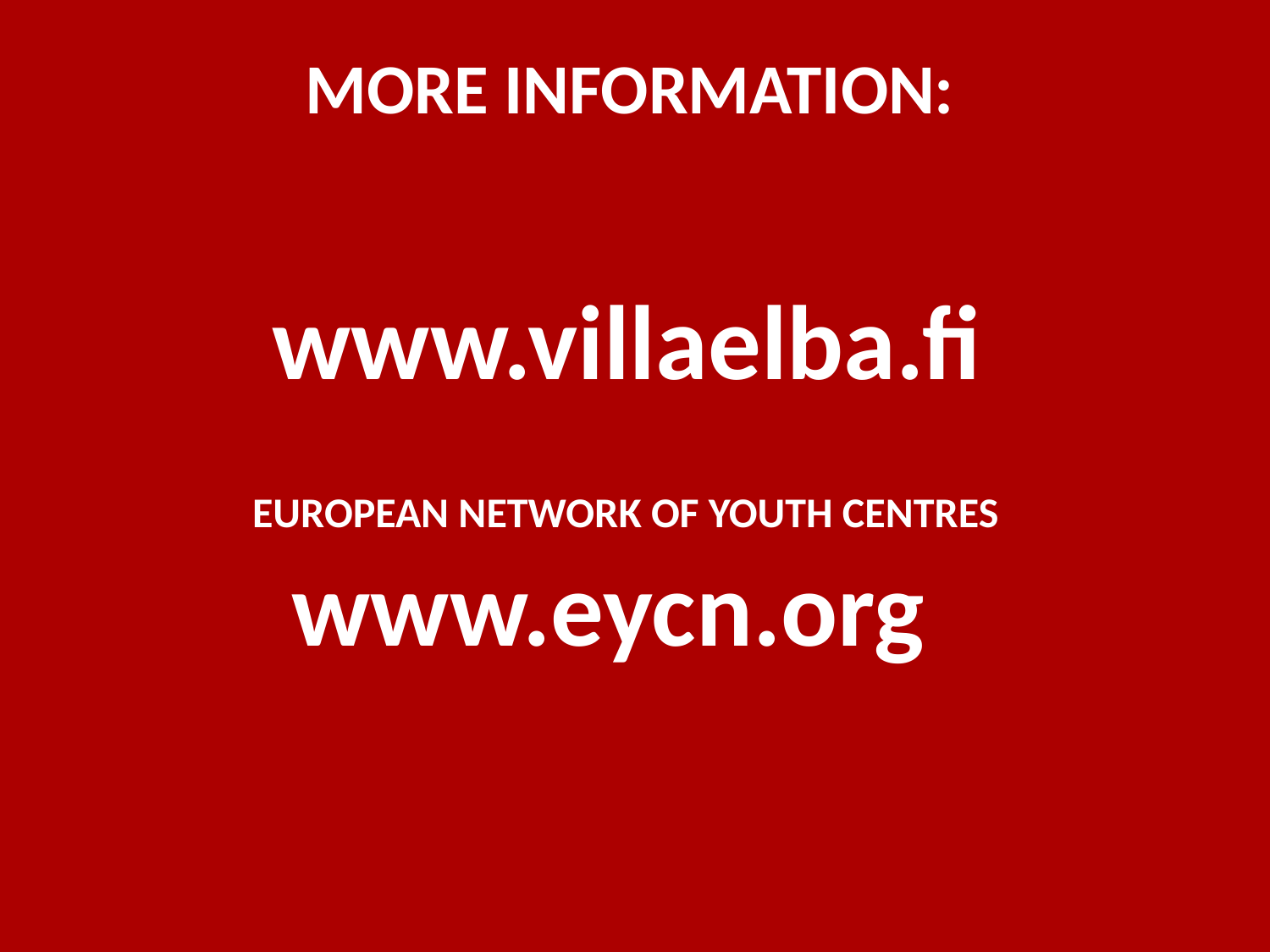

MORE INFORMATION:

	    www.villaelba.fi

                EUROPEAN NETWORK OF YOUTH CENTRES
        www.eycn.org